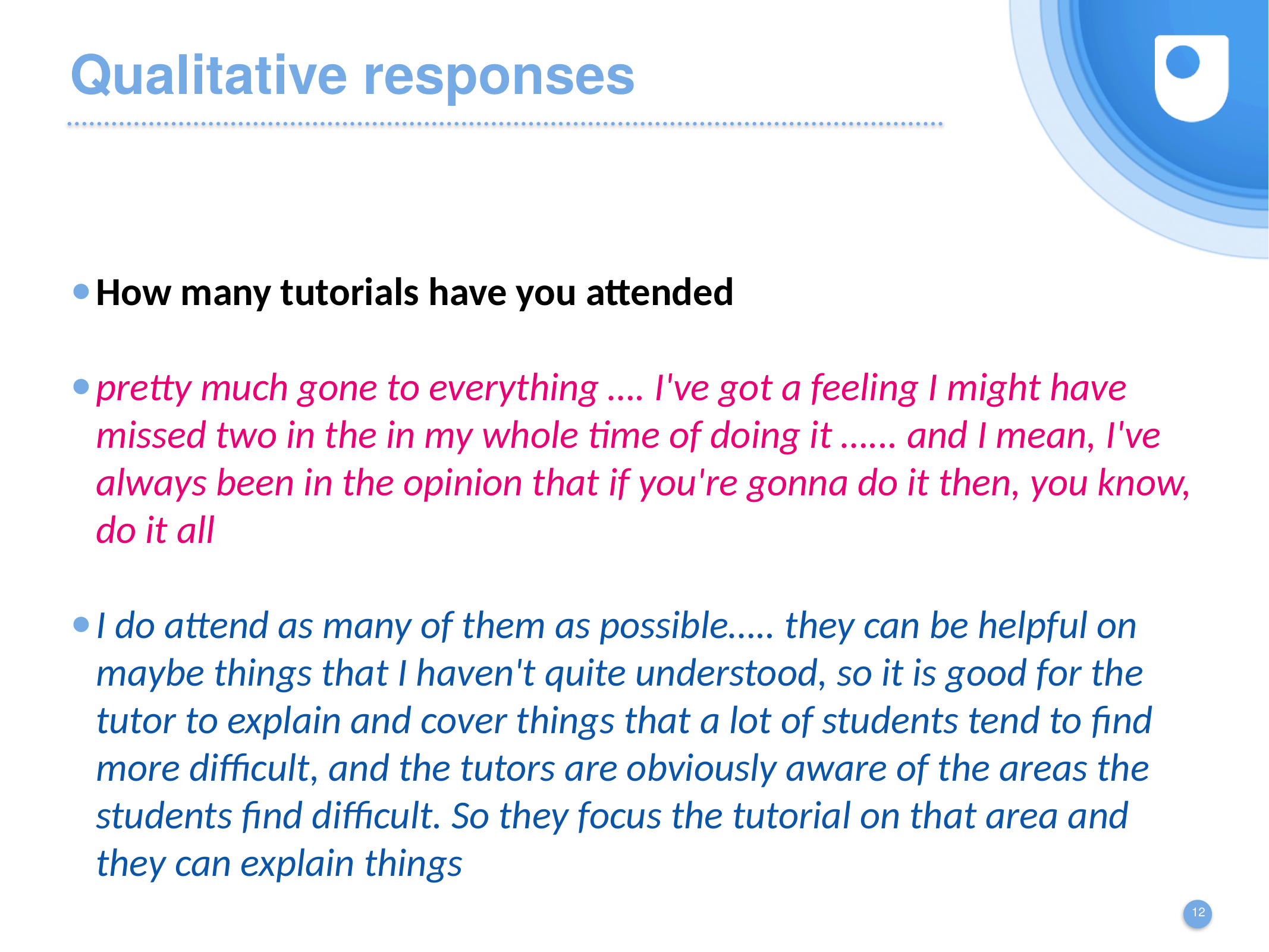

# Qualitative responses
How many tutorials have you attended

pretty much gone to everything …. I've got a feeling I might have missed two in the in my whole time of doing it …... and I mean, I've always been in the opinion that if you're gonna do it then, you know, do it all

I do attend as many of them as possible….. they can be helpful on maybe things that I haven't quite understood, so it is good for the tutor to explain and cover things that a lot of students tend to find more difficult, and the tutors are obviously aware of the areas the students find difficult. So they focus the tutorial on that area and they can explain things

In terms of the level 1 modules I must have attended at least 20 online tutorials, I tend to go for those that are related to assessment particularly the TMAs to get some tips on how to answer them

12